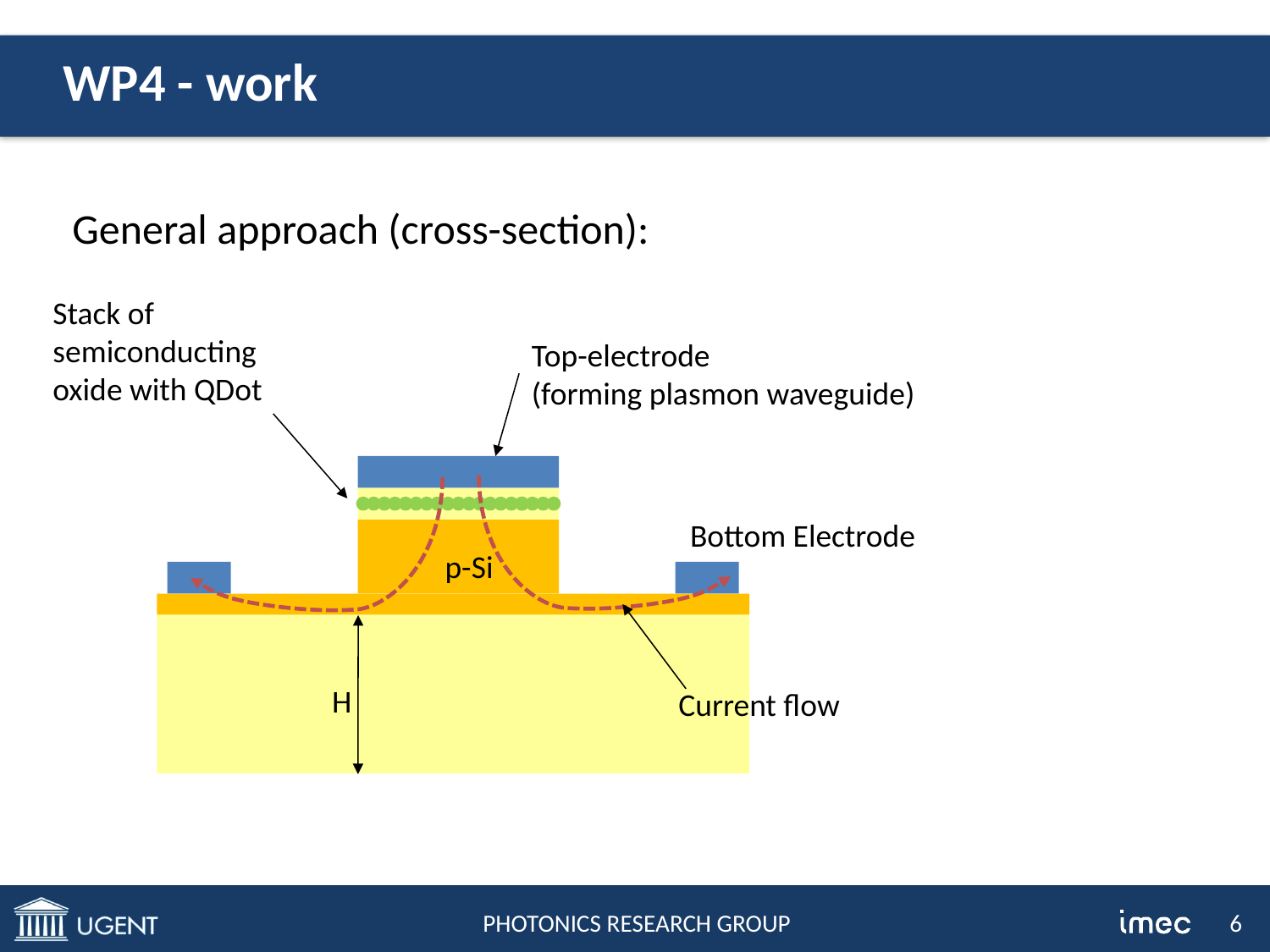

# WP4 - work
General approach (cross-section):
Stack of semiconducting oxide with QDot
Top-electrode
(forming plasmon waveguide)

Bottom Electrode

p-Si

H
Current flow